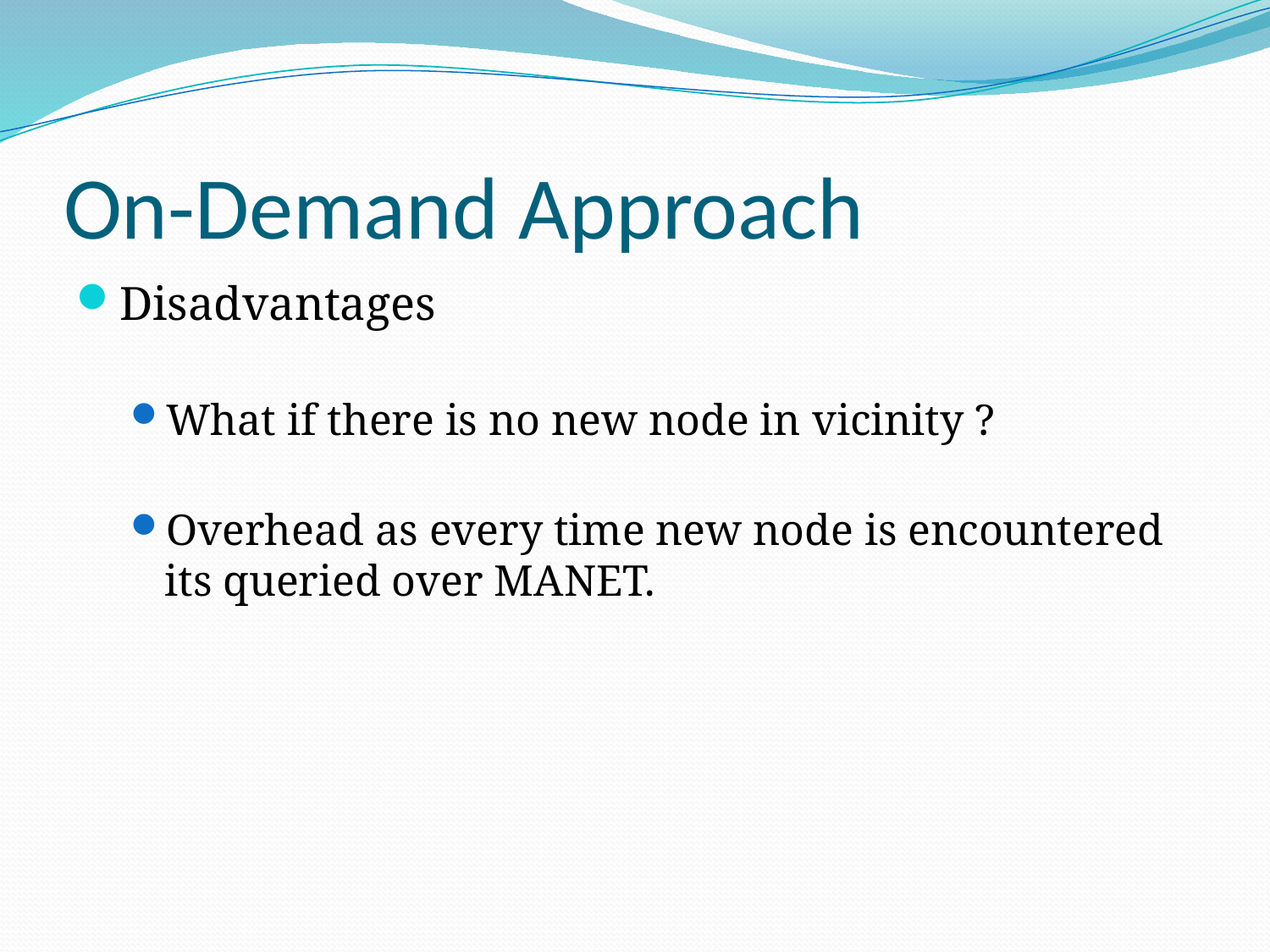

# On-Demand Approach
Disadvantages
What if there is no new node in vicinity ?
Overhead as every time new node is encountered its queried over MANET.